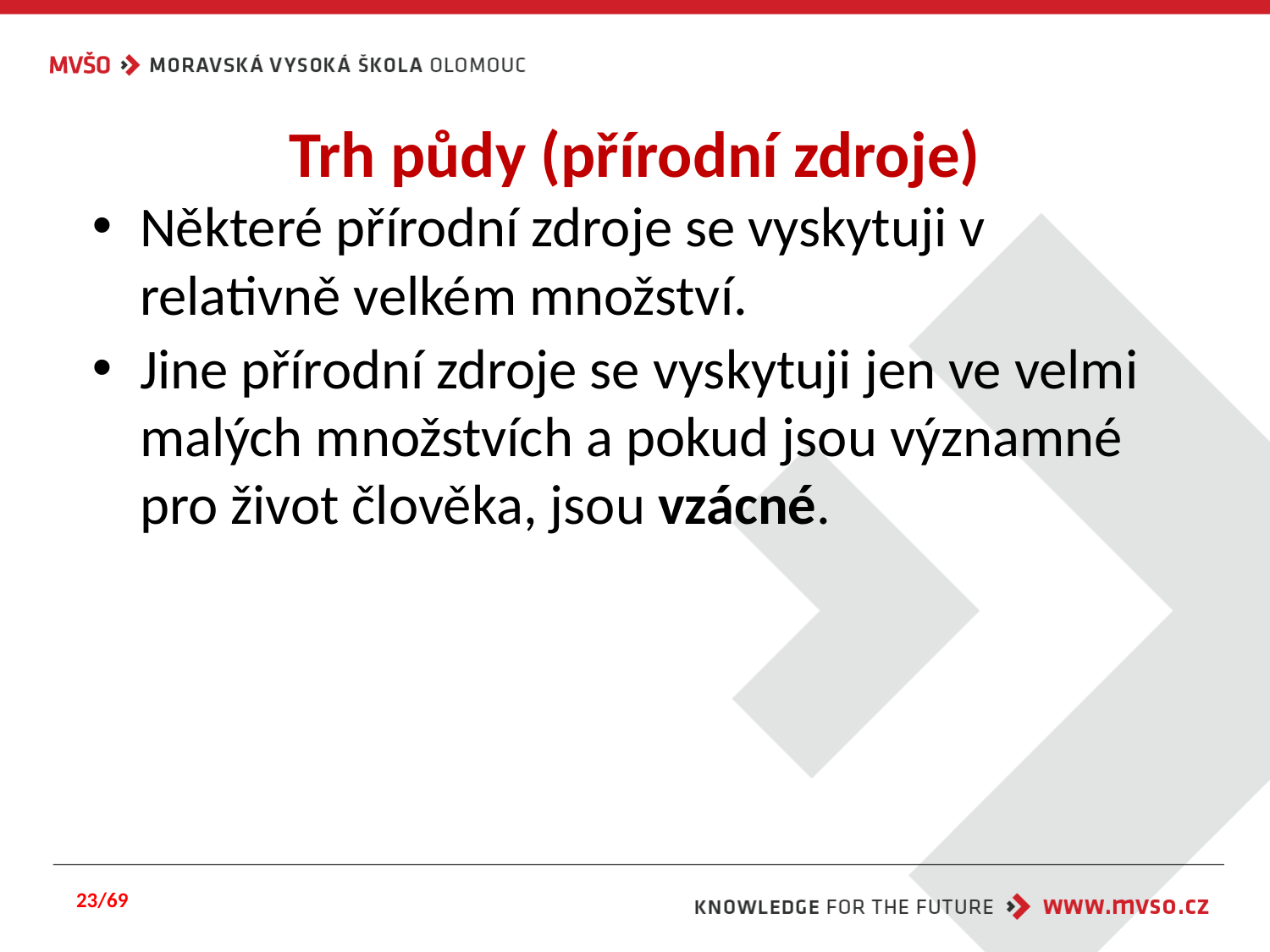

# Trh půdy (přírodní zdroje)
Některé přírodní zdroje se vyskytuji v relativně velkém množství.
Jine přírodní zdroje se vyskytuji jen ve velmi malých množstvích a pokud jsou významné pro život člověka, jsou vzácné.
23/69